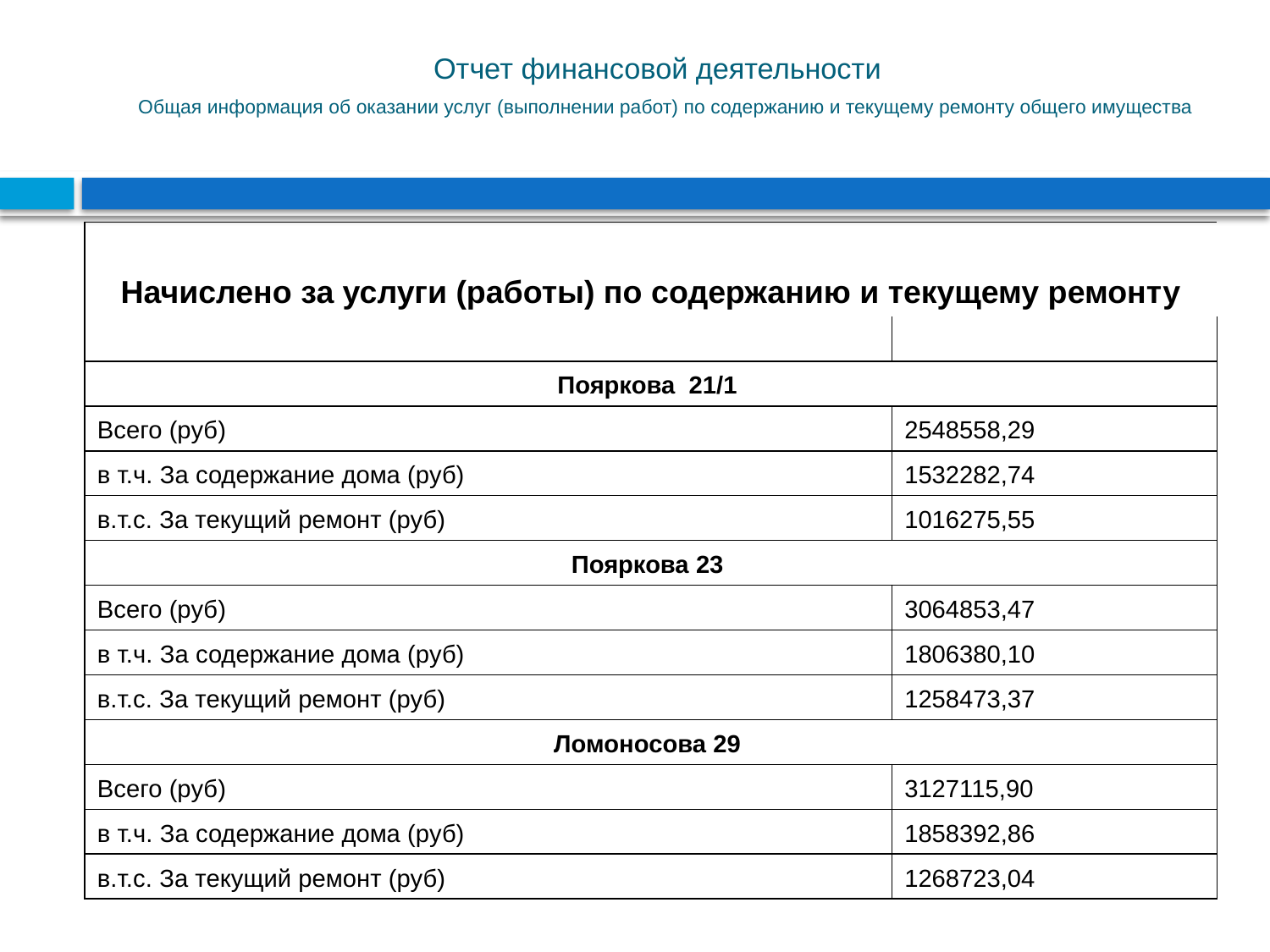

# Отчет финансовой деятельности Общая информация об оказании услуг (выполнении работ) по содержанию и текущему ремонту общего имущества
| Начислено за услуги (работы) по содержанию и текущему ремонту |  |
| --- | --- |
|  |  |
| Пояркова 21/1 |  |
| Всего (руб) | 2548558,29 |
| в т.ч. За содержание дома (руб) | 1532282,74 |
| в.т.с. За текущий ремонт (руб) | 1016275,55 |
| Пояркова 23 |  |
| Всего (руб) | 3064853,47 |
| в т.ч. За содержание дома (руб) | 1806380,10 |
| в.т.с. За текущий ремонт (руб) | 1258473,37 |
| Ломоносова 29 |  |
| Всего (руб) | 3127115,90 |
| в т.ч. За содержание дома (руб) | 1858392,86 |
| в.т.с. За текущий ремонт (руб) | 1268723,04 |